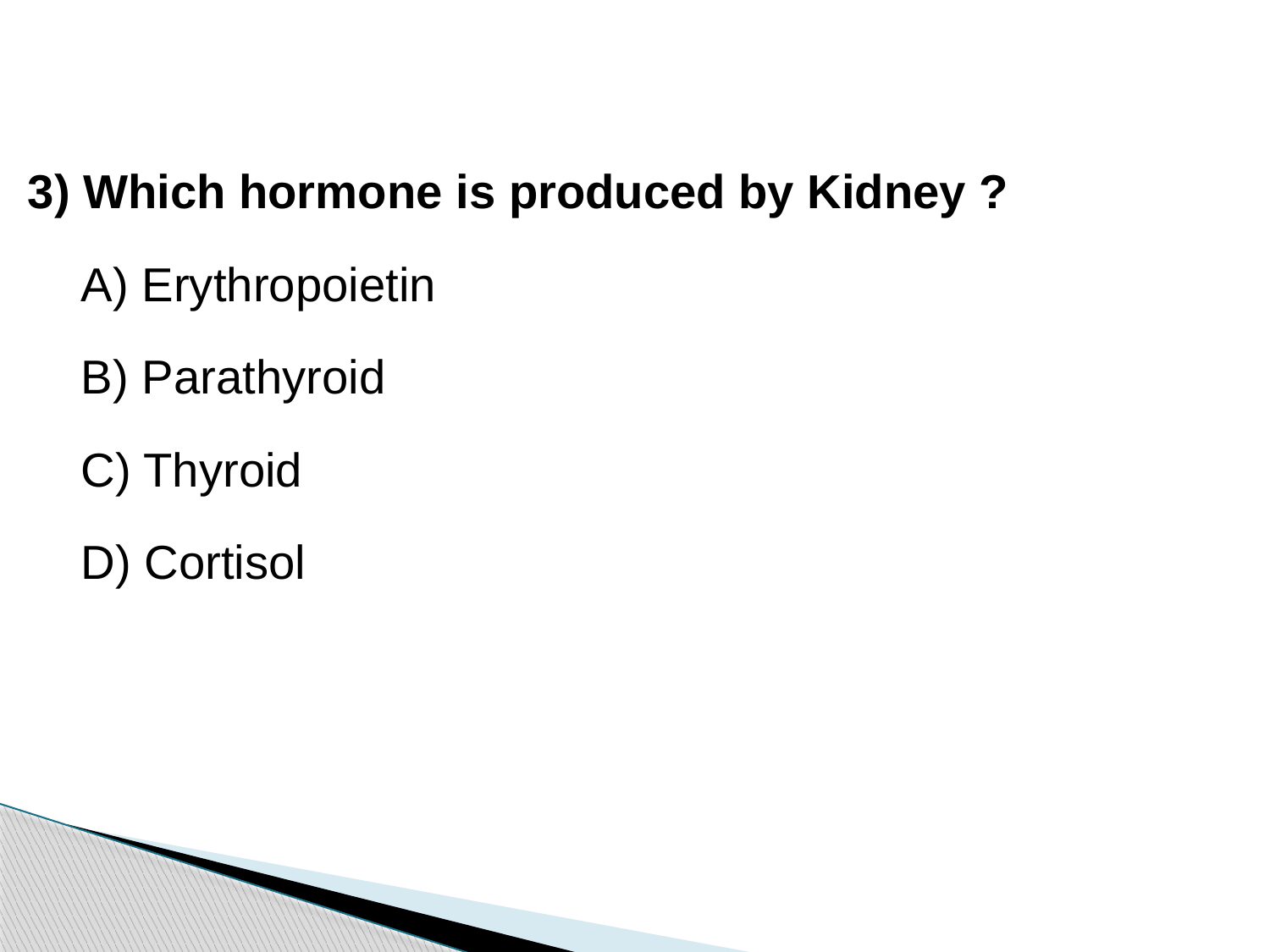

3) Which hormone is produced by Kidney ?
    A) Erythropoietin
    B) Parathyroid
    C) Thyroid
    D) Cortisol